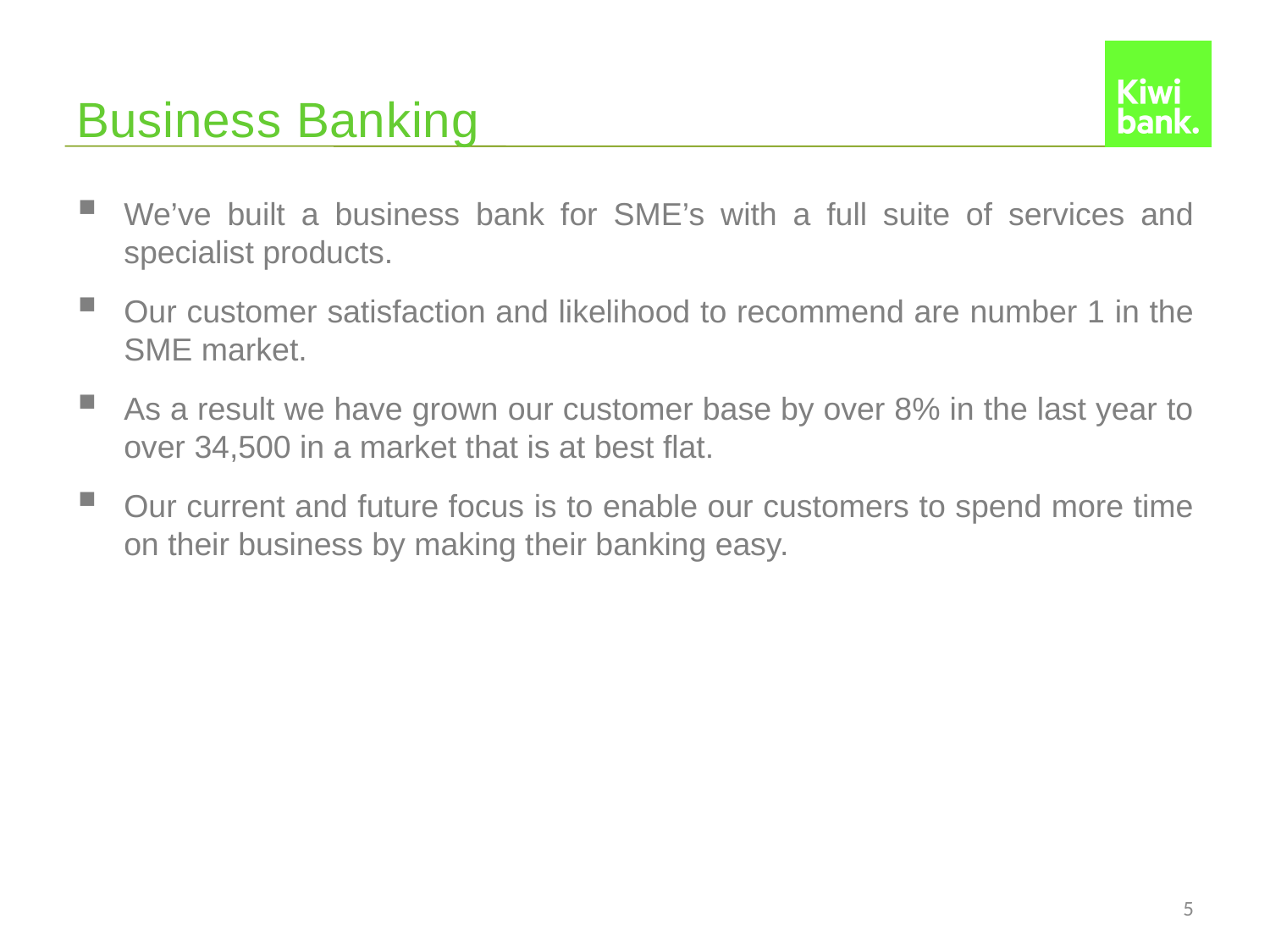

# Business Banking
We’ve built a business bank for SME’s with a full suite of services and specialist products.
Our customer satisfaction and likelihood to recommend are number 1 in the SME market.
As a result we have grown our customer base by over 8% in the last year to over 34,500 in a market that is at best flat.
Our current and future focus is to enable our customers to spend more time on their business by making their banking easy.

5